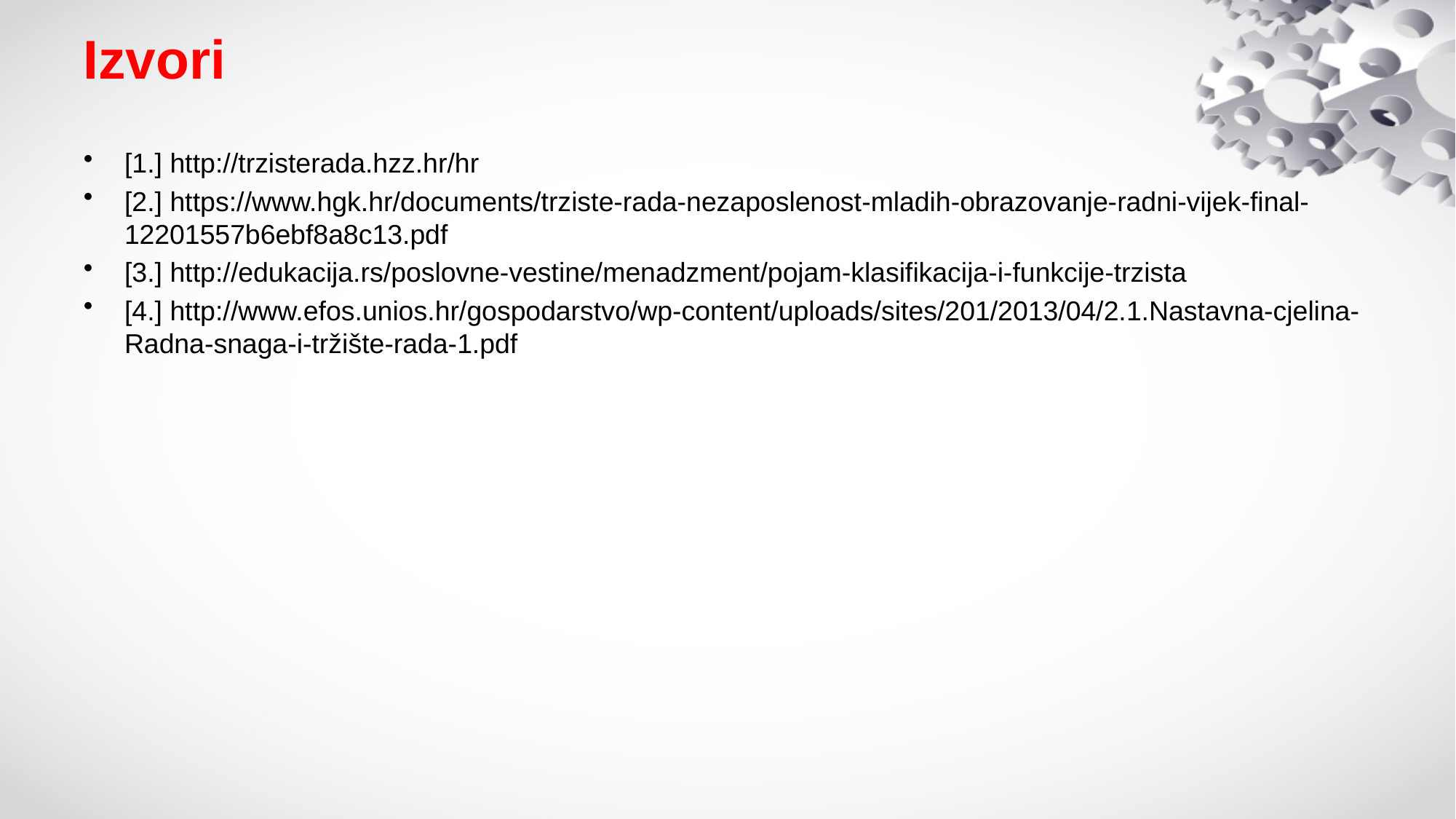

# Izvori
[1.] http://trzisterada.hzz.hr/hr
[2.] https://www.hgk.hr/documents/trziste-rada-nezaposlenost-mladih-obrazovanje-radni-vijek-final-12201557b6ebf8a8c13.pdf
[3.] http://edukacija.rs/poslovne-vestine/menadzment/pojam-klasifikacija-i-funkcije-trzista
[4.] http://www.efos.unios.hr/gospodarstvo/wp-content/uploads/sites/201/2013/04/2.1.Nastavna-cjelina-Radna-snaga-i-tržište-rada-1.pdf